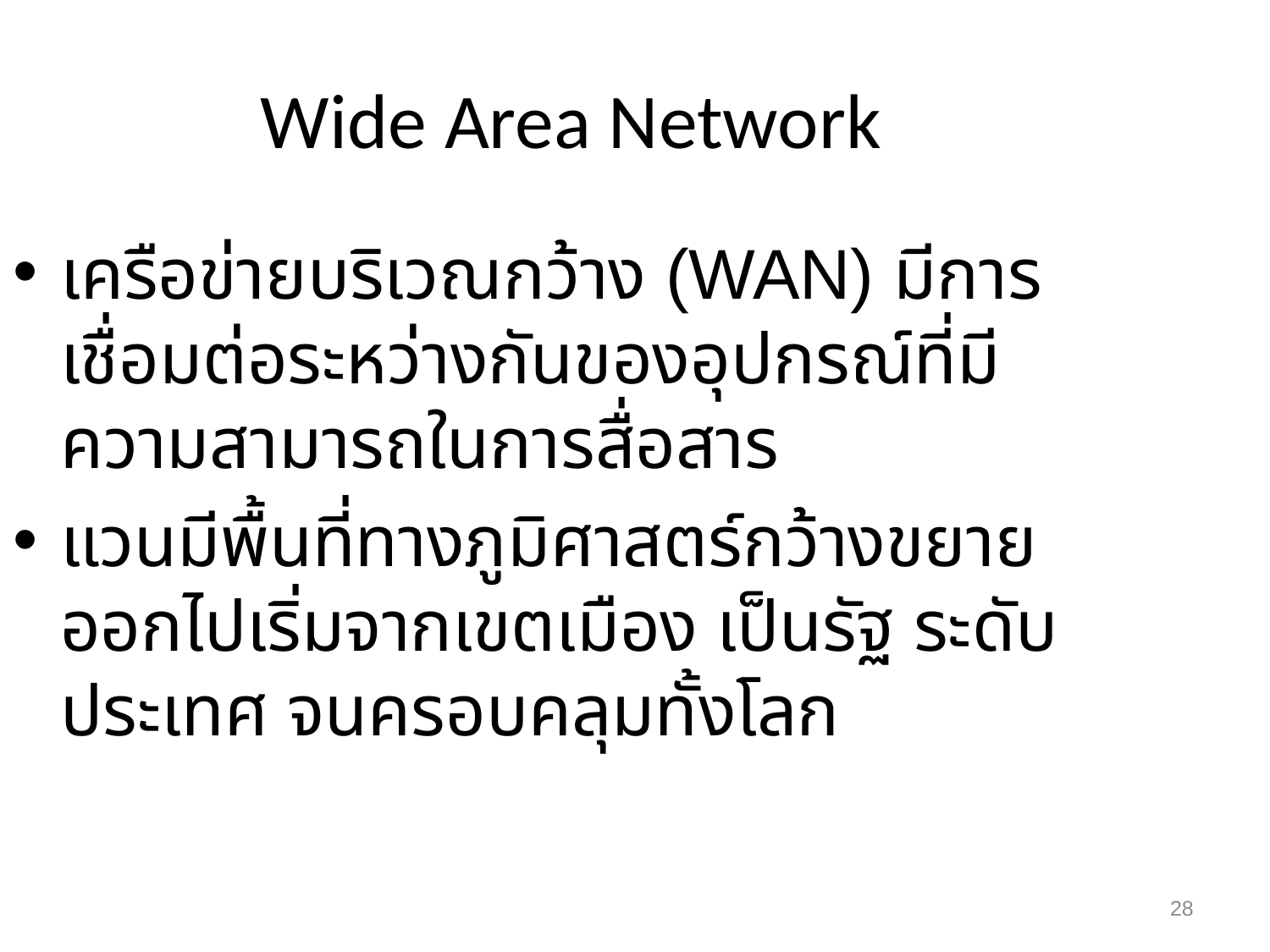

Wide Area Network
เครือข่ายบริเวณกว้าง (WAN) มีการเชื่อมต่อระหว่างกันของอุปกรณ์ที่มีความสามารถในการสื่อสาร
แวนมีพื้นที่ทางภูมิศาสตร์กว้างขยายออกไปเริ่มจากเขตเมือง เป็นรัฐ ระดับประเทศ จนครอบคลุมทั้งโลก
28